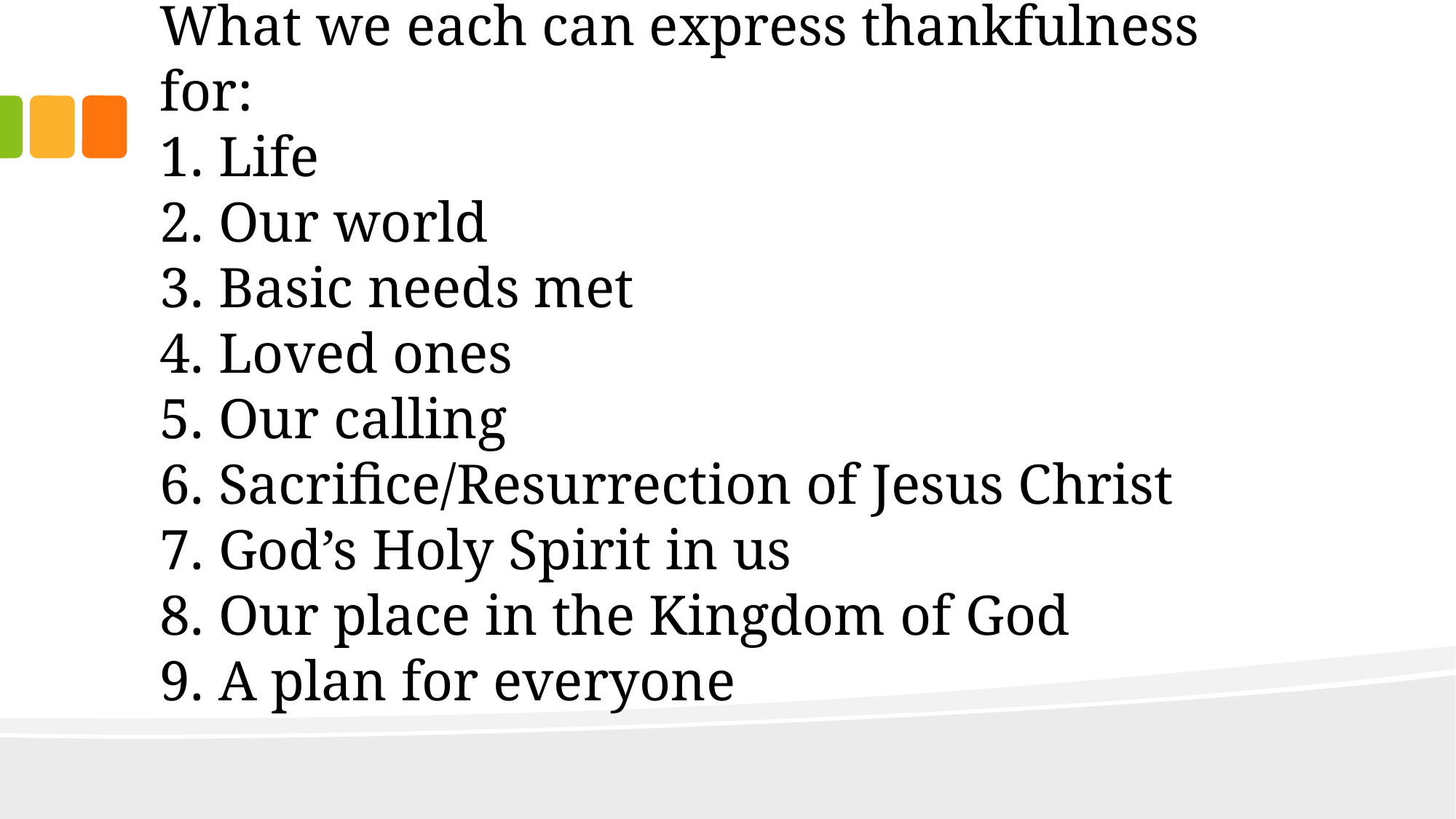

# What we each can express thankfulness for: 1. Life 2. Our world 3. Basic needs met 4. Loved ones 5. Our calling 6. Sacrifice/Resurrection of Jesus Christ 7. God’s Holy Spirit in us 8. Our place in the Kingdom of God 9. A plan for everyone